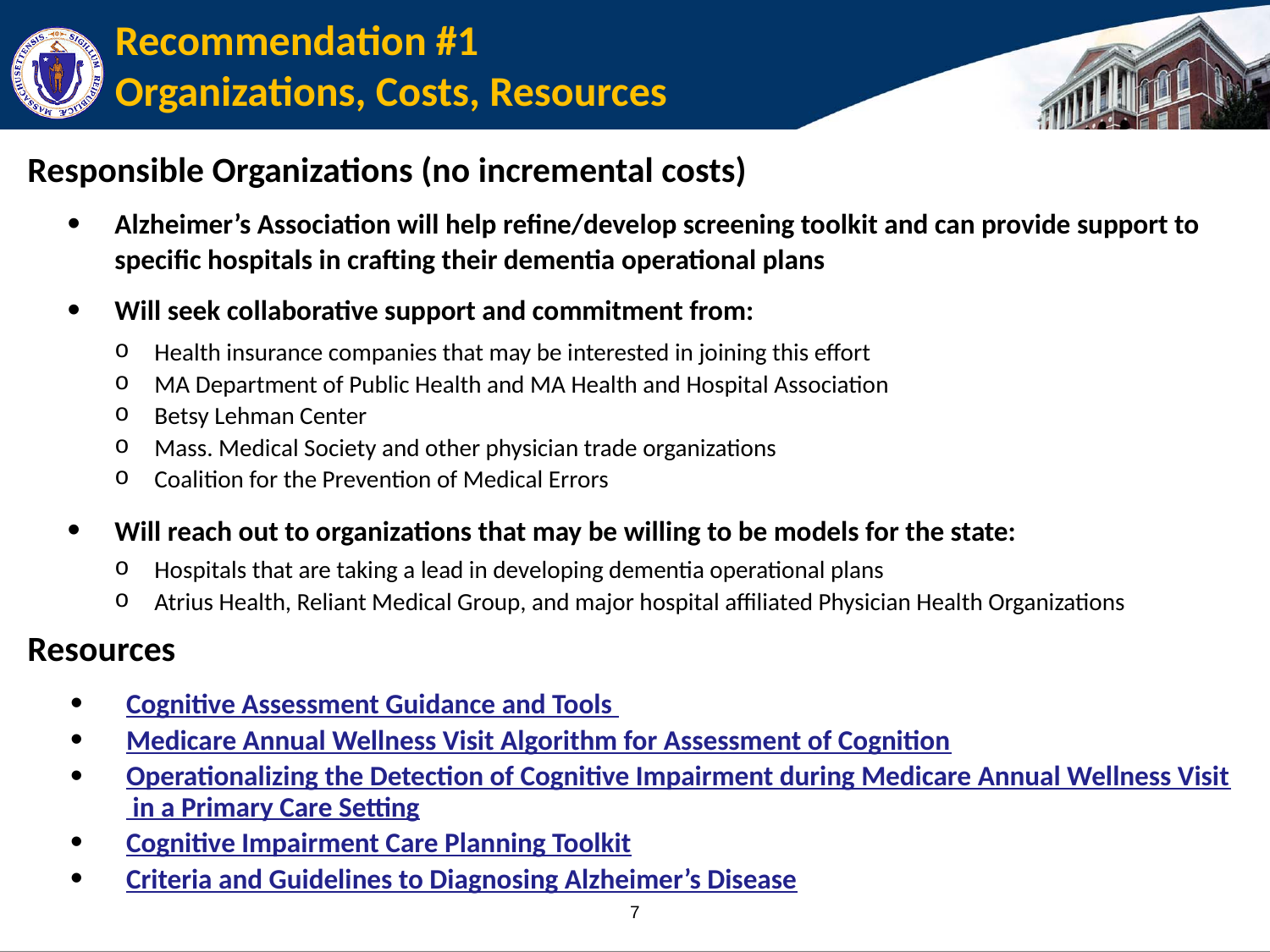

# Recommendation #1 Organizations, Costs, Resources
Responsible Organizations (no incremental costs)
Alzheimer’s Association will help refine/develop screening toolkit and can provide support to specific hospitals in crafting their dementia operational plans
Will seek collaborative support and commitment from:
Health insurance companies that may be interested in joining this effort
MA Department of Public Health and MA Health and Hospital Association
Betsy Lehman Center
Mass. Medical Society and other physician trade organizations
Coalition for the Prevention of Medical Errors
Will reach out to organizations that may be willing to be models for the state:
Hospitals that are taking a lead in developing dementia operational plans
Atrius Health, Reliant Medical Group, and major hospital affiliated Physician Health Organizations

Resources
Cognitive Assessment Guidance and Tools
Medicare Annual Wellness Visit Algorithm for Assessment of Cognition
Operationalizing the Detection of Cognitive Impairment during Medicare Annual Wellness Visit in a Primary Care Setting
Cognitive Impairment Care Planning Toolkit
Criteria and Guidelines to Diagnosing Alzheimer’s Disease